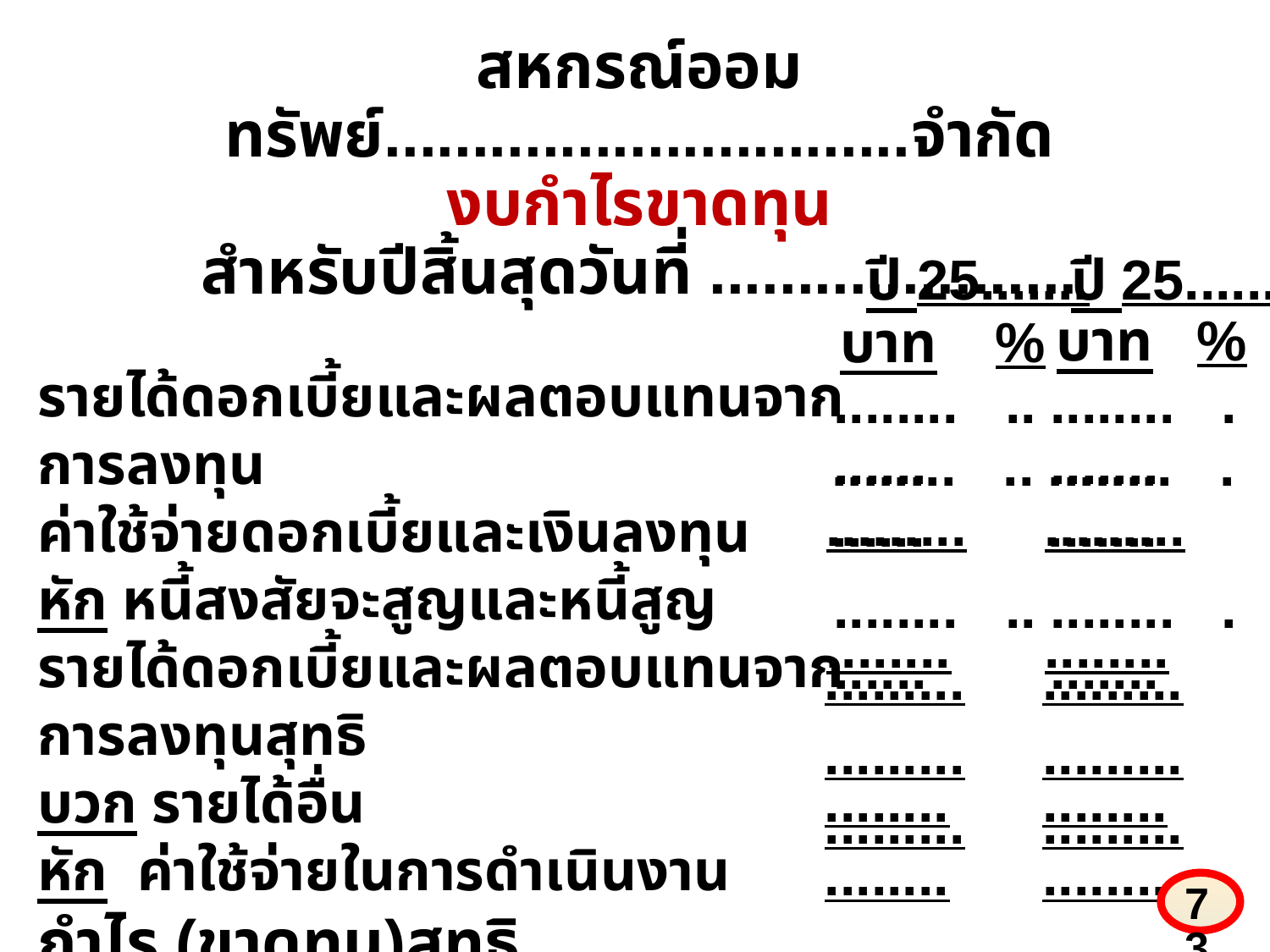

สหกรณ์ออมทรัพย์..............................จำกัด
งบกำไรขาดทุน
สำหรับปีสิ้นสุดวันที่ .....................
      ปี 25.......
     บาท    %
      ปี 25.......
     บาท   %
รายได้ดอกเบี้ยและผลตอบแทนจากการลงทุน
ค่าใช้จ่ายดอกเบี้ยและเงินลงทุน
หัก หนี้สงสัยจะสูญและหนี้สูญ
รายได้ดอกเบี้ยและผลตอบแทนจากการลงทุนสุทธิ
บวก รายได้อื่น
หัก  ค่าใช้จ่ายในการดำเนินงาน
กำไร (ขาดทุน)สุทธิ
........   ........
........   ........
........   ........
........   ........
.........	........
.........	........
........   ........
........   ........
.........	........
.........	........
.........	........
.........	........
.........	........
.........	........
73